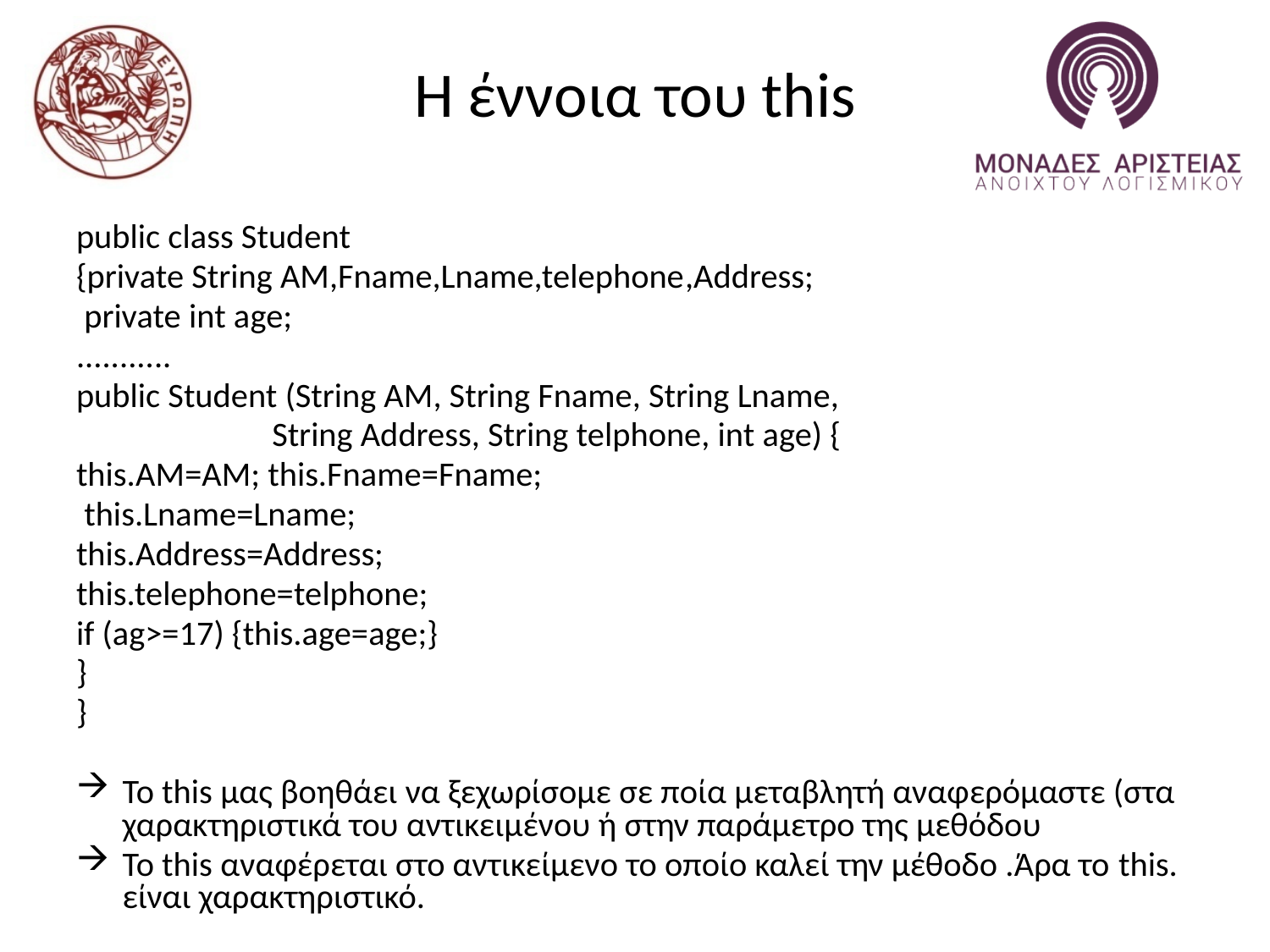

# Η έννοια του this
public class Student
{private String AM,Fname,Lname,telephone,Address;
 private int age;
...........
public Student (String AM, String Fname, String Lname,
                         String Address, String telphone, int age) {
this.AM=AM; this.Fname=Fname;
 this.Lname=Lname;
this.Address=Address;
this.telephone=telphone;
if (ag>=17) {this.age=age;}
}
}

To this μας βοηθάει να ξεχωρίσομε σε ποία μεταβλητή αναφερόμαστε (στα χαρακτηριστικά του αντικειμένου ή στην παράμετρο της μεθόδου
To this αναφέρεται στο αντικείμενο το οποίο καλεί την μέθοδο .Άρα το this. είναι χαρακτηριστικό.